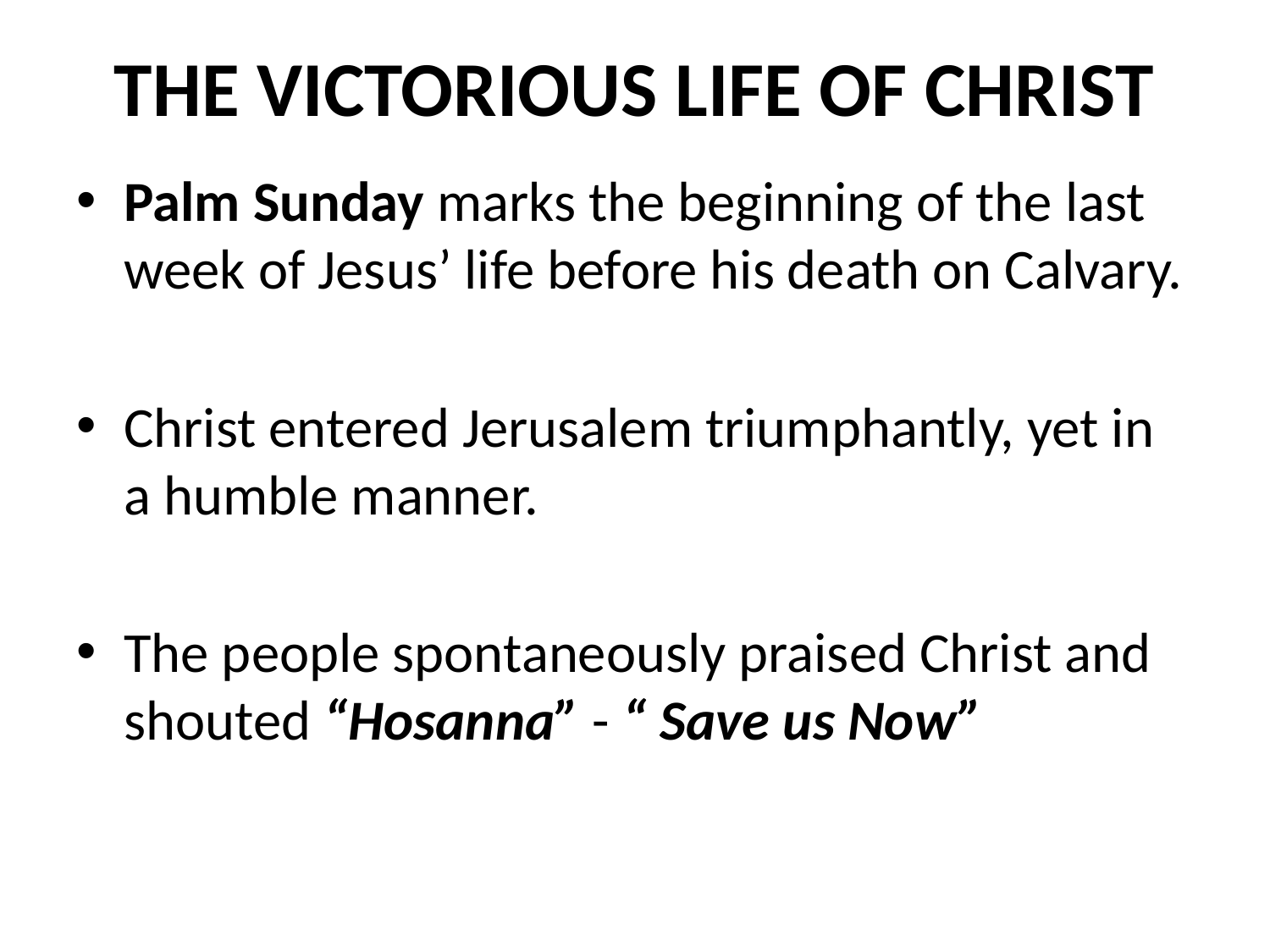

# THE VICTORIOUS LIFE OF CHRIST
Palm Sunday marks the beginning of the last week of Jesus’ life before his death on Calvary.

Christ entered Jerusalem triumphantly, yet in a humble manner.

The people spontaneously praised Christ and shouted “Hosanna” - “ Save us Now”